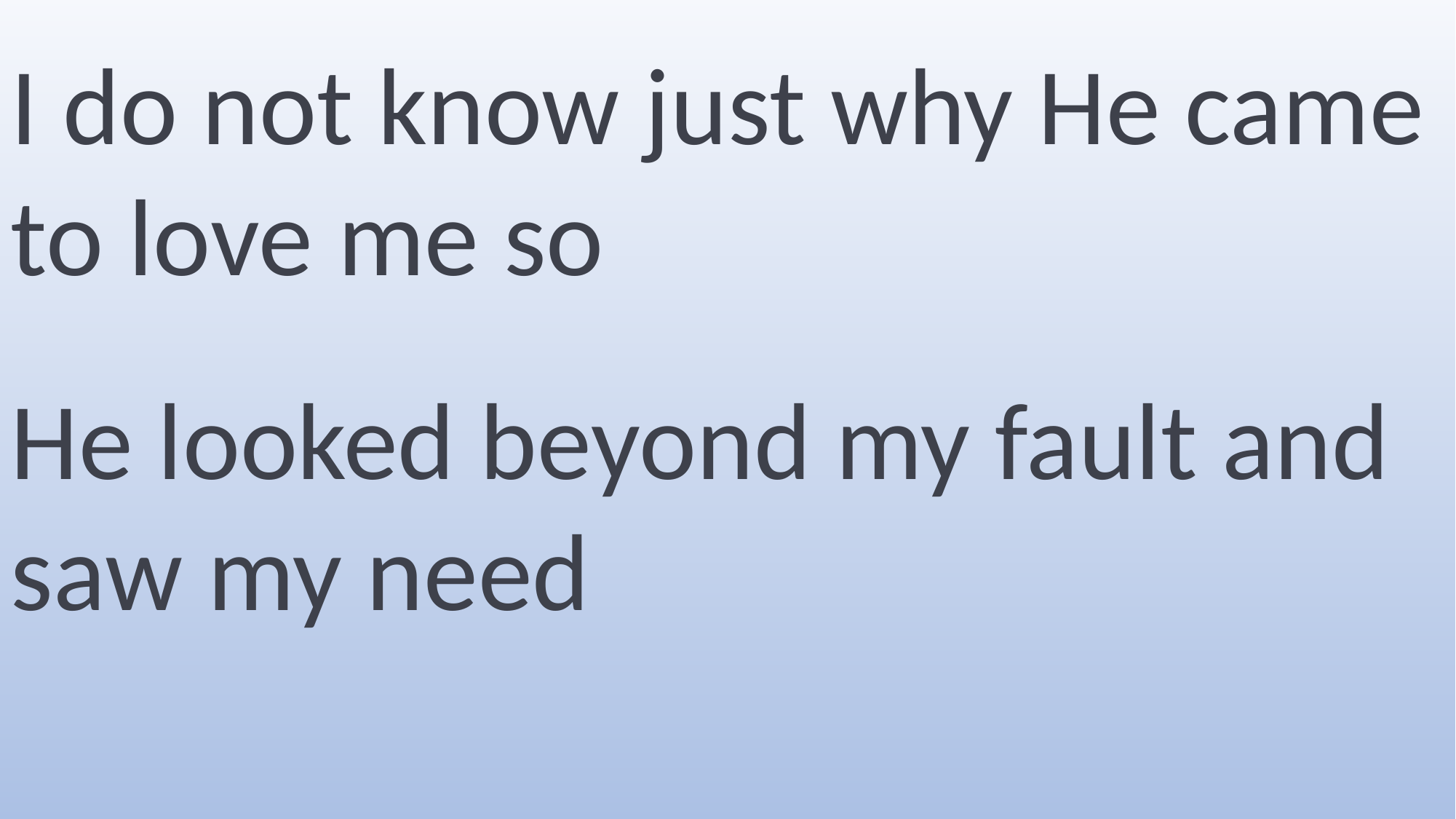

I do not know just why He came to love me so
He looked beyond my fault and saw my need